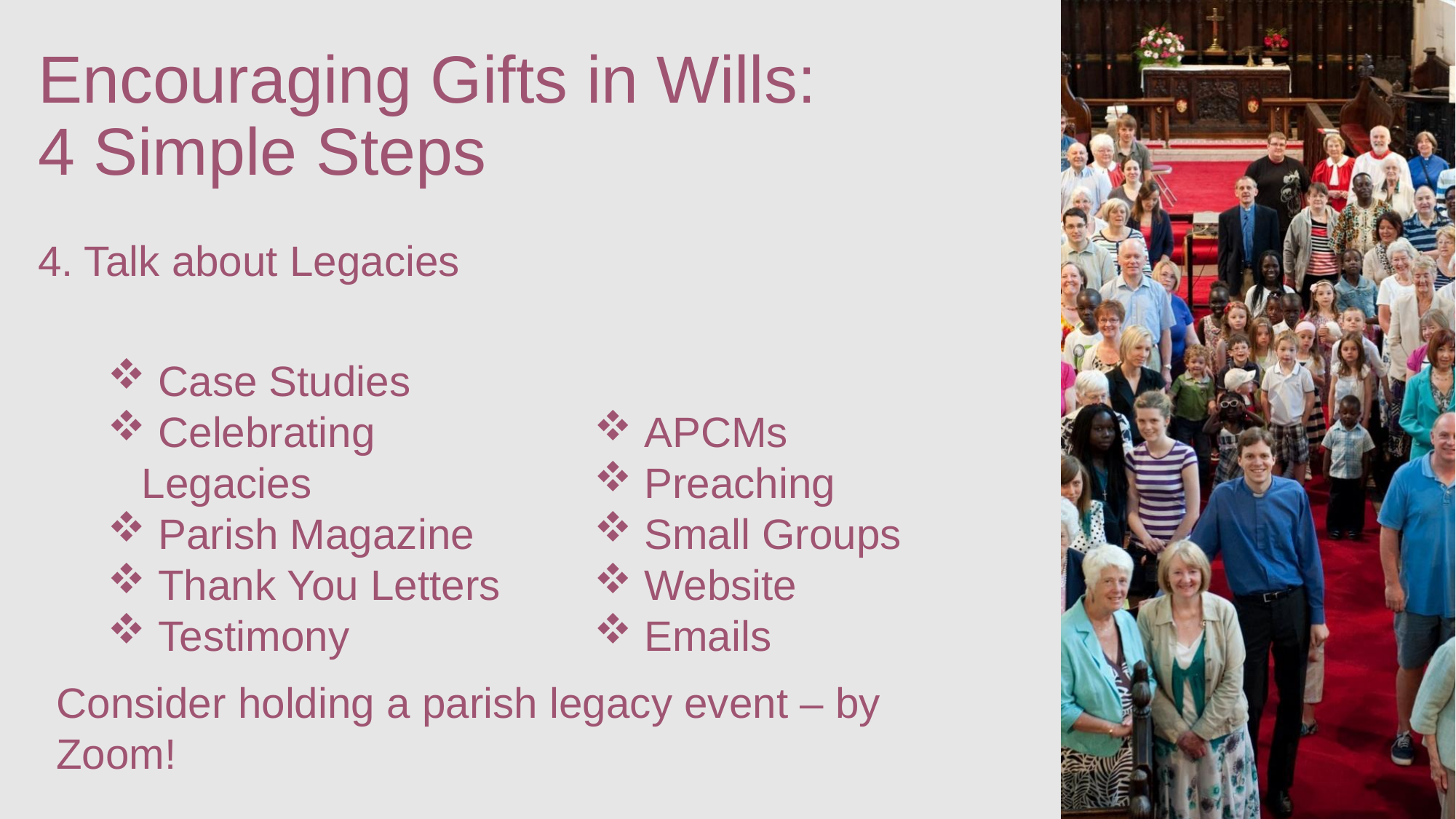

# Encouraging Gifts in Wills: 4 Simple Steps
4. Talk about Legacies

 Case Studies
 Celebrating Legacies
 Parish Magazine
 Thank You Letters
 Testimony

 APCMs
 Preaching
 Small Groups
 Website
 Emails
Consider holding a parish legacy event – by Zoom!